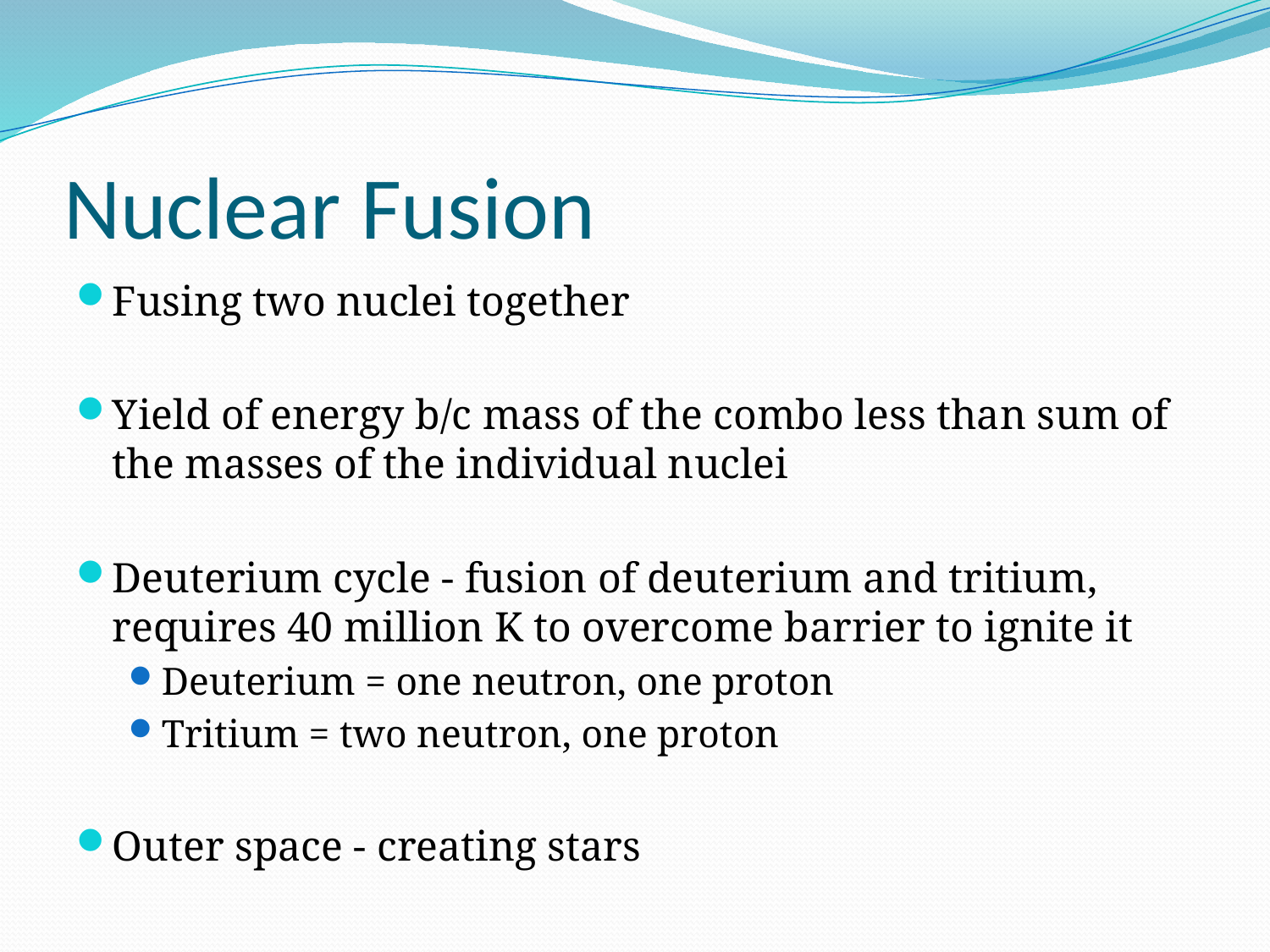

# Nuclear Fusion
Fusing two nuclei together

Yield of energy b/c mass of the combo less than sum of the masses of the individual nuclei

Deuterium cycle - fusion of deuterium and tritium, requires 40 million K to overcome barrier to ignite it
Deuterium = one neutron, one proton
Tritium = two neutron, one proton

Outer space - creating stars